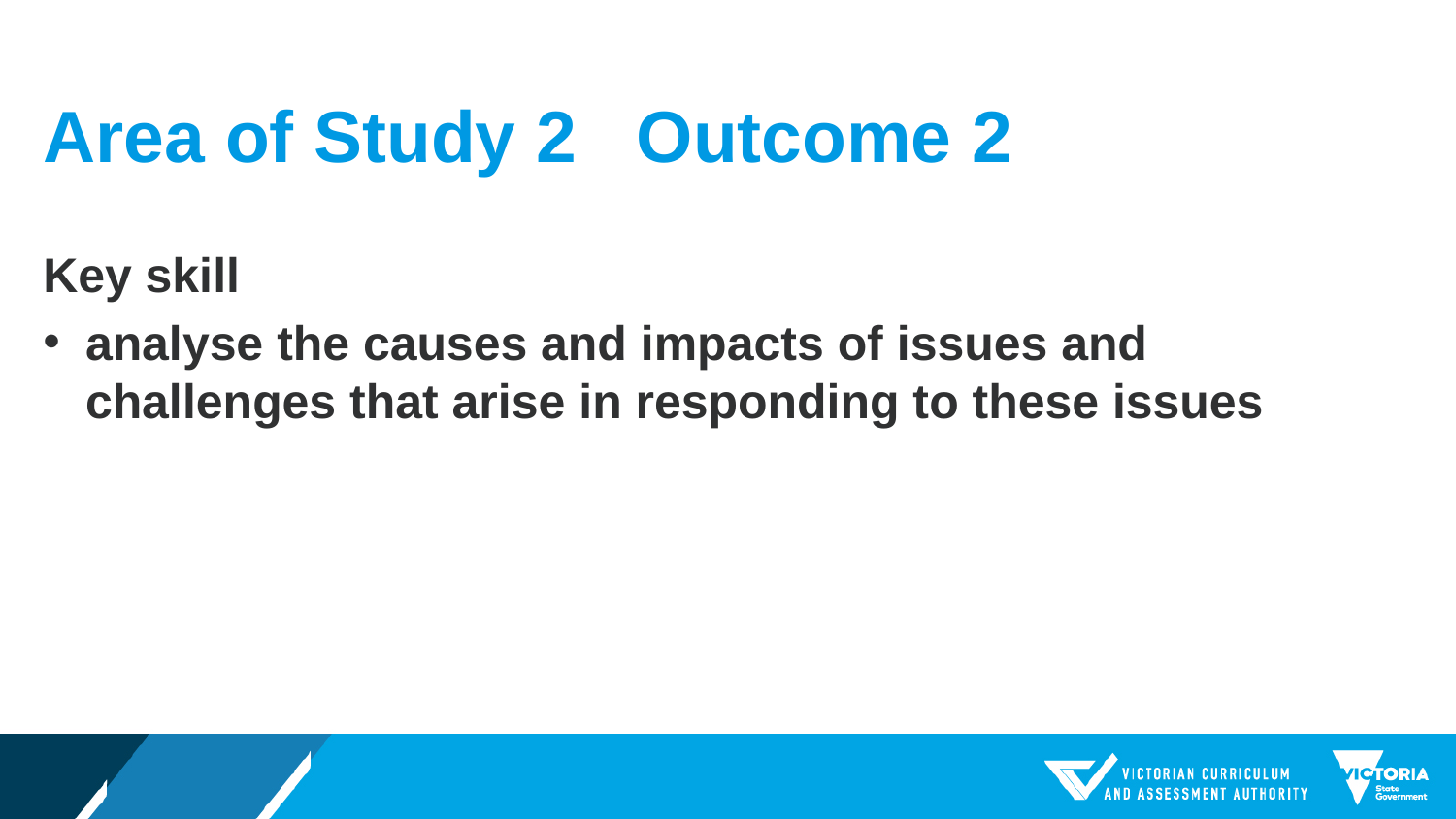

# Area of Study 2   Outcome 2
Key skill
analyse the causes and impacts of issues and challenges that arise in responding to these issues